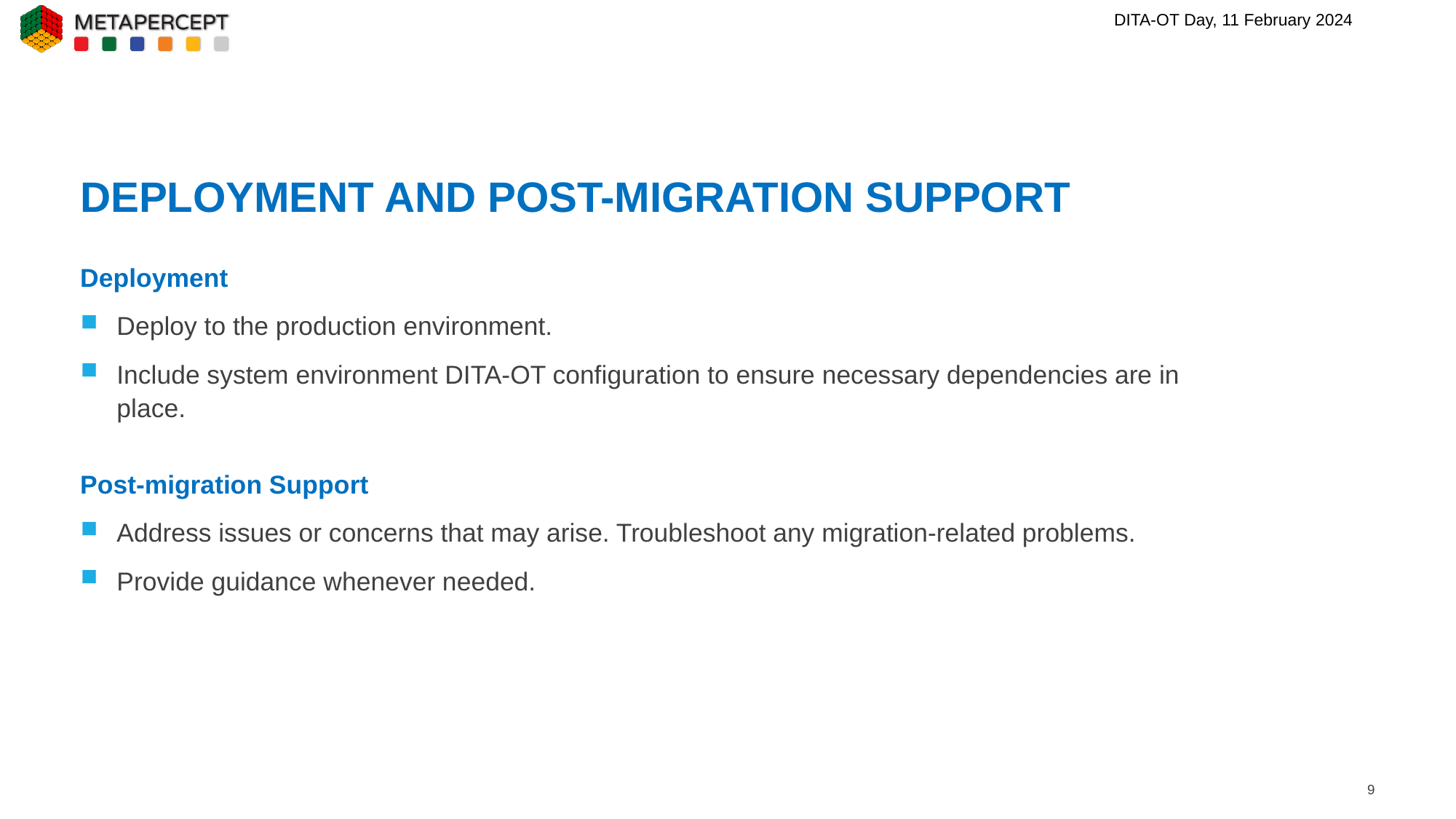

# Deployment and Post-migration Support
Deployment
Deploy to the production environment.
Include system environment DITA-OT configuration to ensure necessary dependencies are in place.

Post-migration Support
Address issues or concerns that may arise. Troubleshoot any migration-related problems.
Provide guidance whenever needed.
9